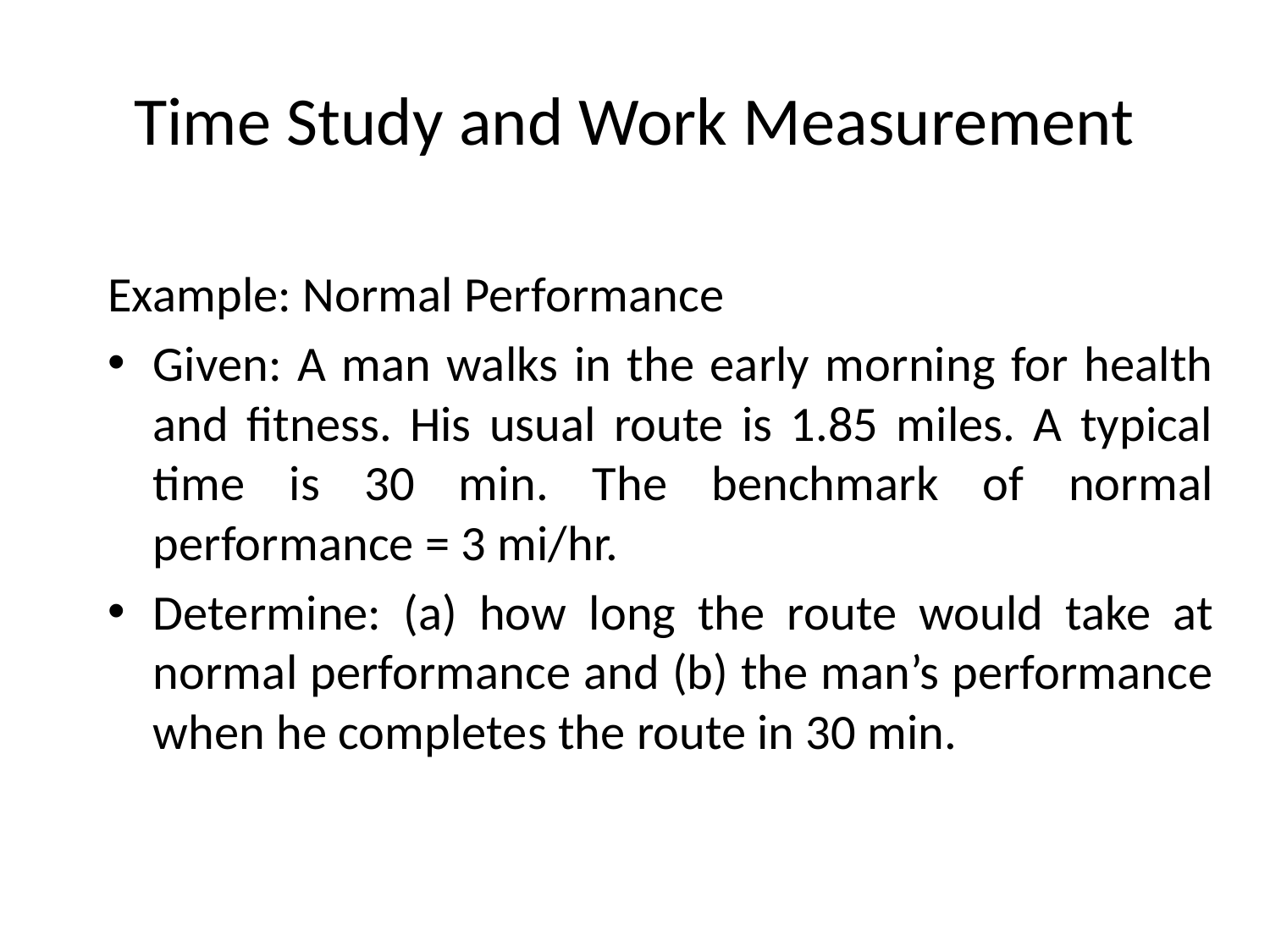

# Time Study and Work Measurement
Example: Normal Performance
Given: A man walks in the early morning for health and fitness. His usual route is 1.85 miles. A typical time is 30 min. The benchmark of normal performance = 3 mi/hr.
Determine: (a) how long the route would take at normal performance and (b) the man’s performance when he completes the route in 30 min.